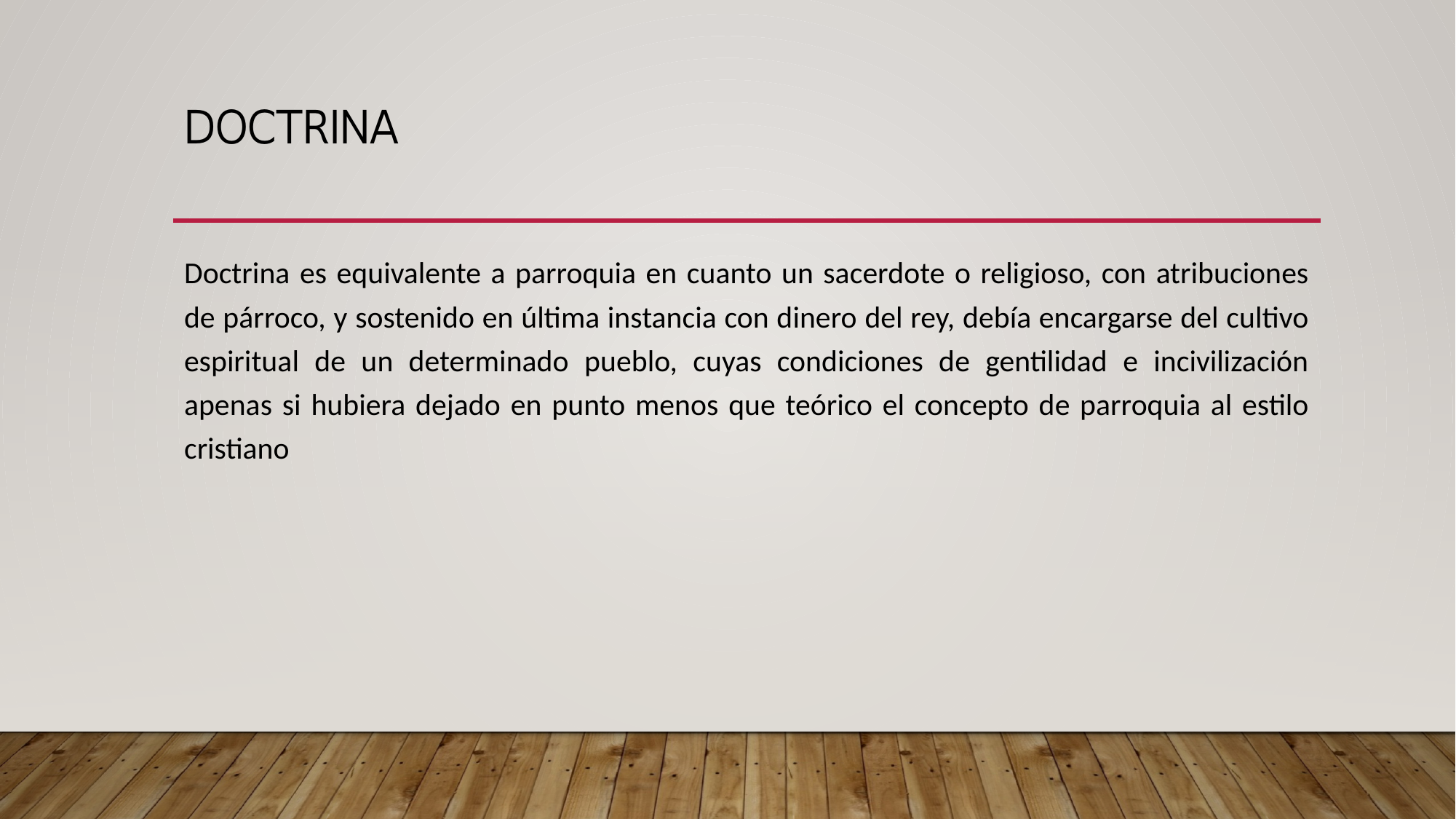

# Doctrina
Doctrina es equivalente a parroquia en cuanto un sacerdote o religioso, con atribuciones de párroco, y sostenido en última instancia con dinero del rey, debía encargarse del cultivo espiritual de un determinado pueblo, cuyas condiciones de gentilidad e incivilización apenas si hubiera dejado en punto menos que teórico el concepto de parroquia al estilo cristiano